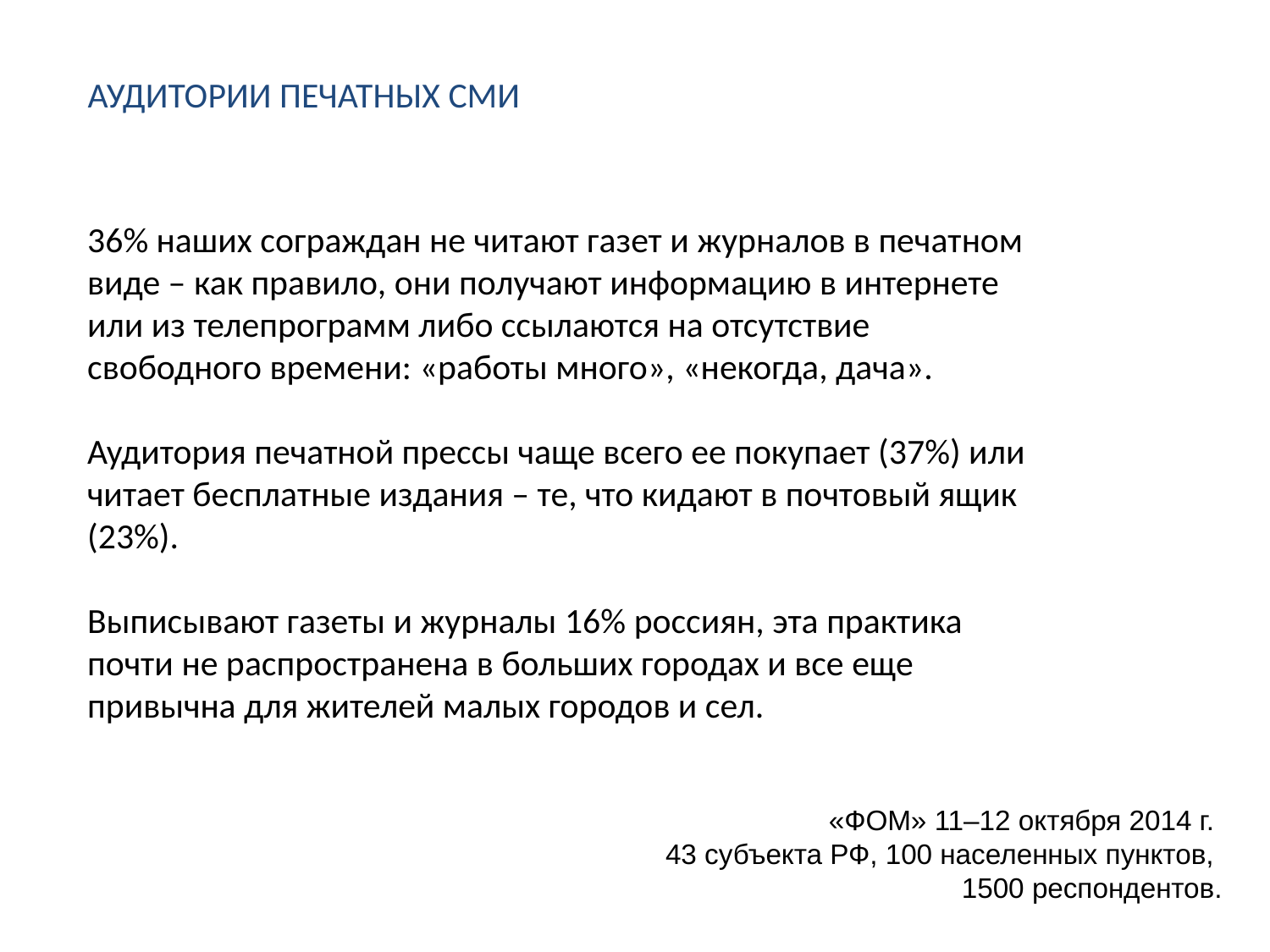

АУДИТОРИИ ПЕЧАТНЫХ СМИ
36% наших сограждан не читают газет и журналов в печатном виде – как правило, они получают информацию в интернете или из телепрограмм либо ссылаются на отсутствие свободного времени: «работы много», «некогда, дача».

Аудитория печатной прессы чаще всего ее покупает (37%) или читает бесплатные издания – те, что кидают в почтовый ящик (23%).

Выписывают газеты и журналы 16% россиян, эта практика почти не распространена в больших городах и все еще привычна для жителей малых городов и сел.
«ФОМ» 11–12 октября 2014 г.
43 субъекта РФ, 100 населенных пунктов,
1500 респондентов.